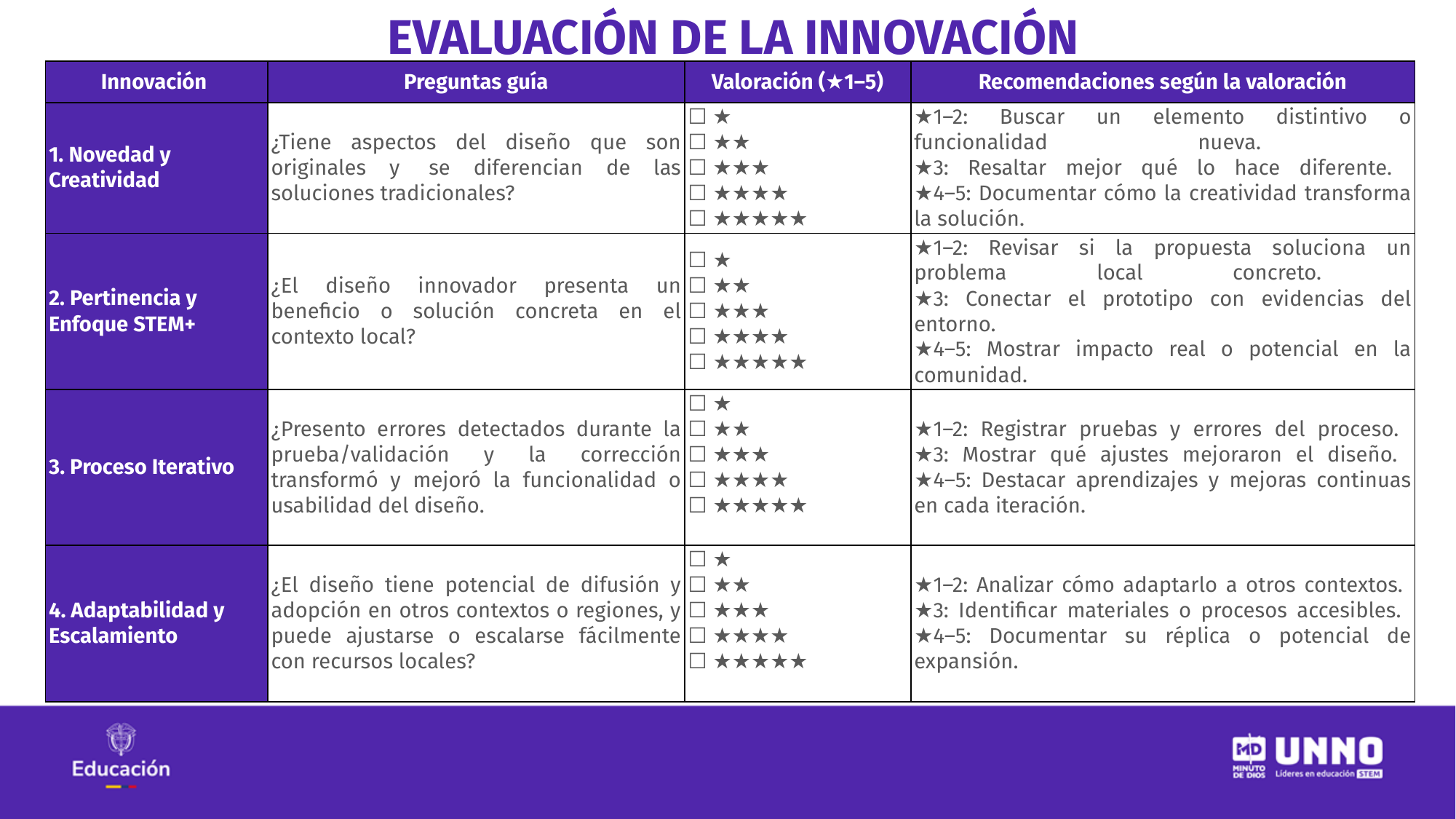

EVALUACIÓN DE LA INNOVACIÓN
| Innovación | Preguntas guía | Valoración (★1–5) | Recomendaciones según la valoración |
| --- | --- | --- | --- |
| 1. Novedad y Creatividad | ¿Tiene aspectos del diseño que son originales y  se diferencian de las soluciones tradicionales? | ☐ ★ ☐ ★★ ☐ ★★★ ☐ ★★★★ ☐ ★★★★★ | ★1–2: Buscar un elemento distintivo o funcionalidad nueva. ★3: Resaltar mejor qué lo hace diferente. ★4–5: Documentar cómo la creatividad transforma la solución. |
| 2. Pertinencia y Enfoque STEM+ | ¿El diseño innovador presenta un beneficio o solución concreta en el contexto local?​ | ☐ ★ ☐ ★★ ☐ ★★★ ☐ ★★★★ ☐ ★★★★★ | ★1–2: Revisar si la propuesta soluciona un problema local concreto. ★3: Conectar el prototipo con evidencias del entorno. ★4–5: Mostrar impacto real o potencial en la comunidad. |
| 3. Proceso Iterativo | ¿Presento errores detectados durante la prueba/validación y la corrección transformó y mejoró la funcionalidad o usabilidad del diseño. | ☐ ★ ☐ ★★ ☐ ★★★ ☐ ★★★★ ☐ ★★★★★ | ★1–2: Registrar pruebas y errores del proceso. ★3: Mostrar qué ajustes mejoraron el diseño. ★4–5: Destacar aprendizajes y mejoras continuas en cada iteración. |
| 4. Adaptabilidad y Escalamiento | ¿El diseño tiene potencial de difusión y adopción en otros contextos o regiones, y puede ajustarse o escalarse fácilmente con recursos locales? | ☐ ★ ☐ ★★ ☐ ★★★ ☐ ★★★★ ☐ ★★★★★ | ★1–2: Analizar cómo adaptarlo a otros contextos. ★3: Identificar materiales o procesos accesibles. ★4–5: Documentar su réplica o potencial de expansión. |